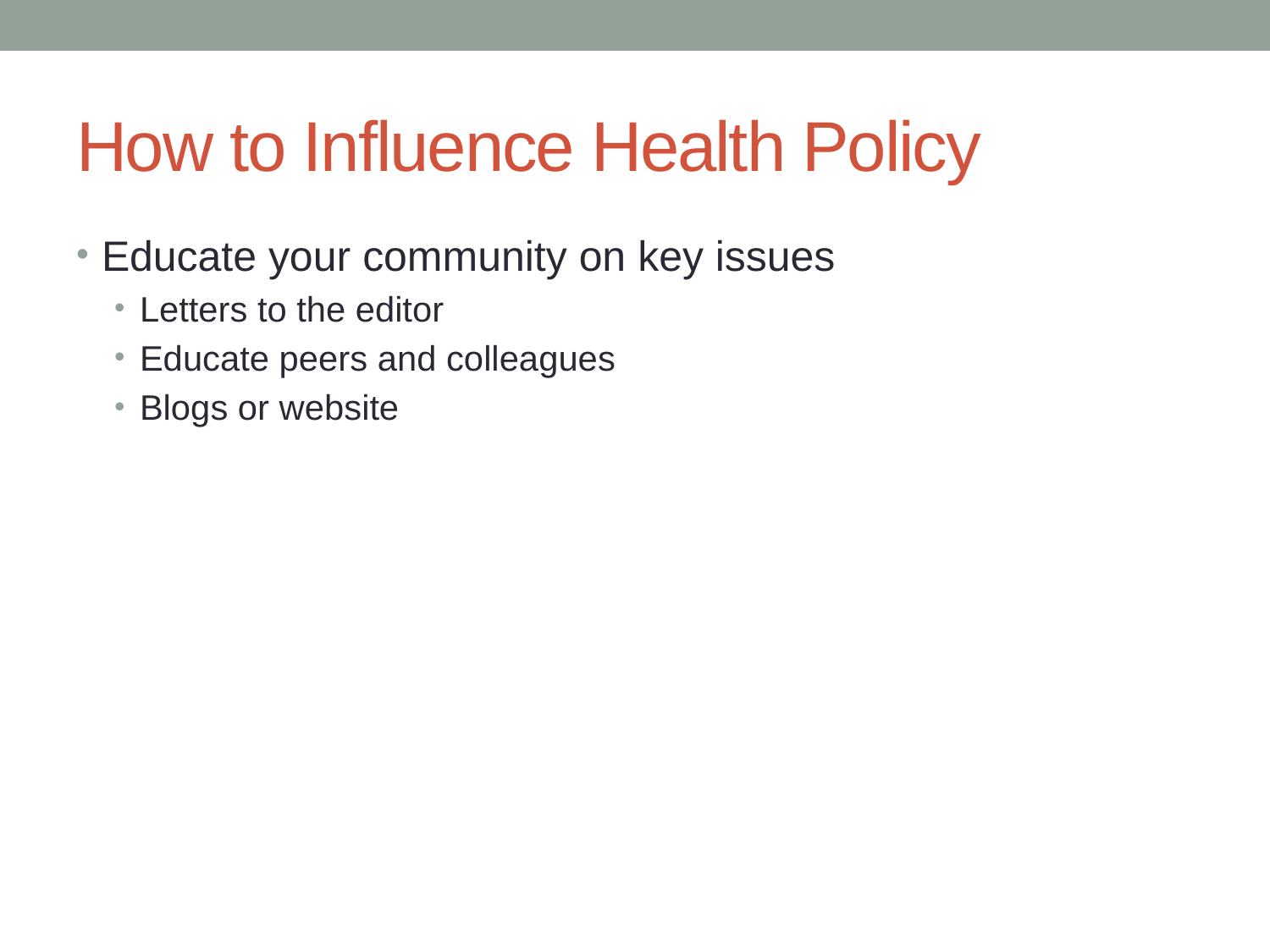

# How to Influence Health Policy
Educate your community on key issues
Letters to the editor
Educate peers and colleagues
Blogs or website